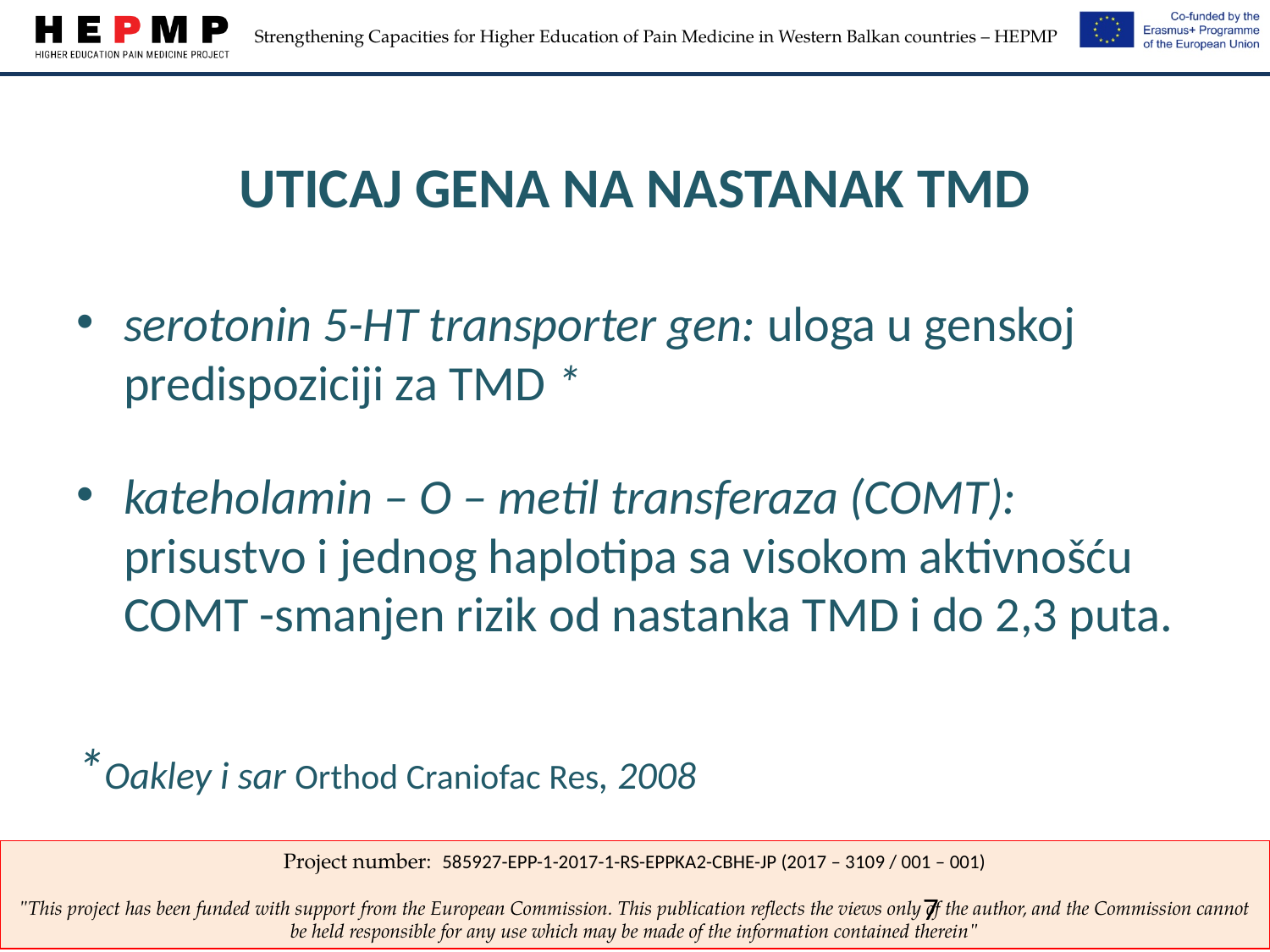

# UTICAJ GENA NA NASTANAK TMD
serotonin 5-HT transporter gen: uloga u genskoj predispoziciji za TMD *

kateholamin – O – metil transferaza (COMT): prisustvo i jednog haplotipa sa visokom aktivnošću COMT -smanjen rizik od nastanka TMD i do 2,3 puta.

*Oakley i sar Orthod Craniofac Res, 2008
7